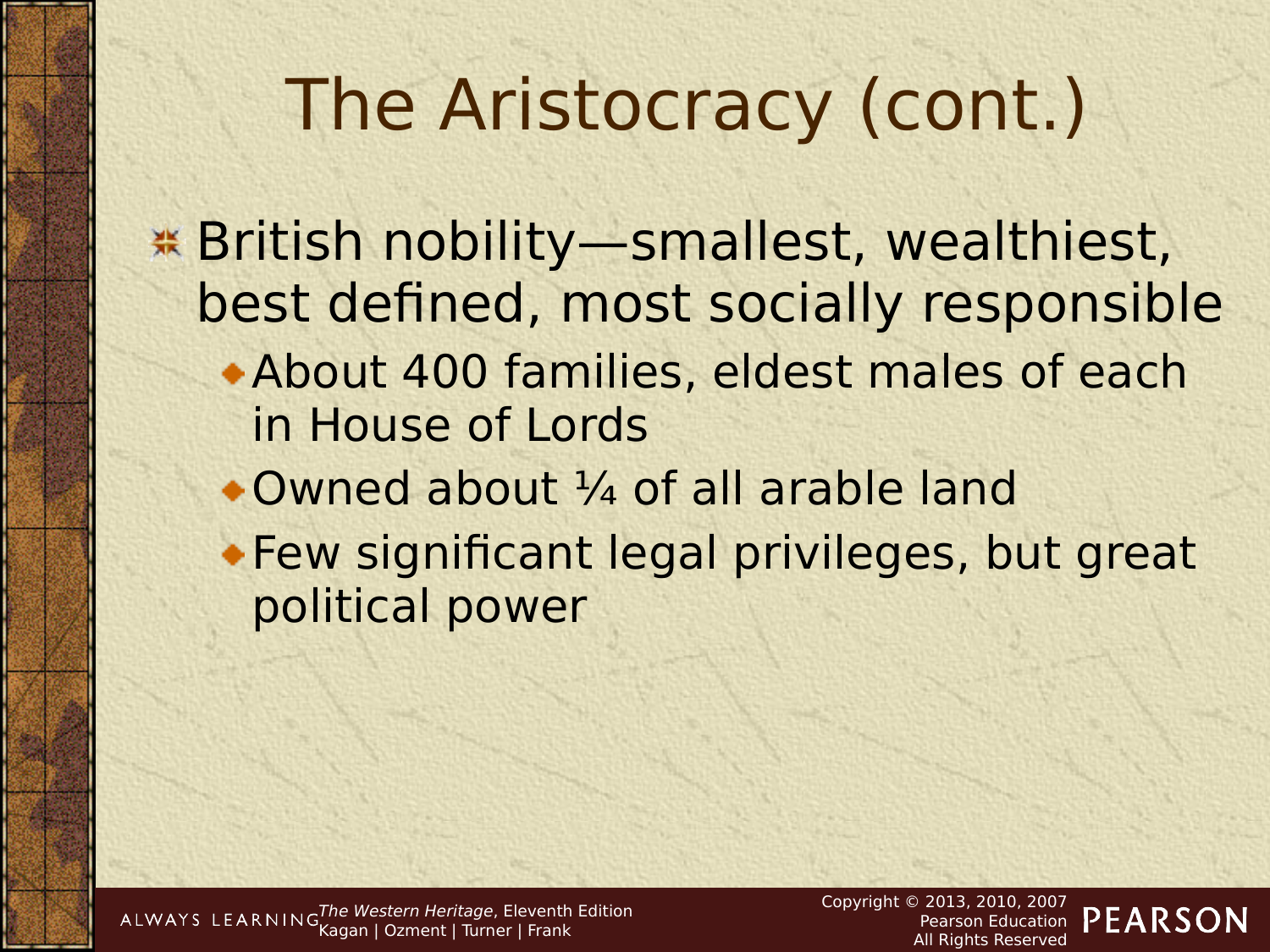

The Aristocracy (cont.)
British nobility—smallest, wealthiest, best defined, most socially responsible
About 400 families, eldest males of each in House of Lords
Owned about ¼ of all arable land
Few significant legal privileges, but great political power